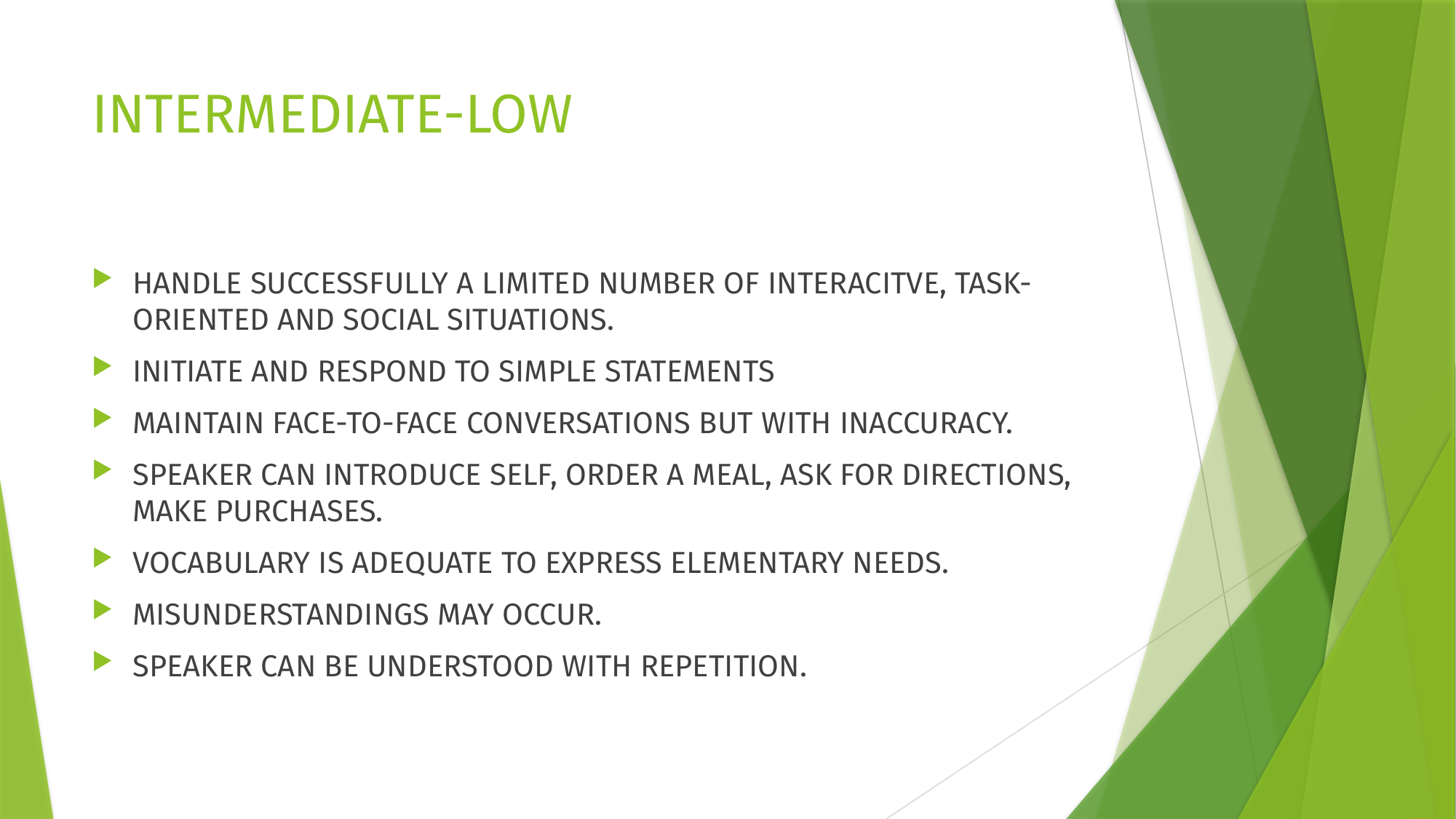

# INTERMEDIATE-LOW
HANDLE SUCCESSFULLY A LIMITED NUMBER OF INTERACITVE, TASK-ORIENTED AND SOCIAL SITUATIONS.
INITIATE AND RESPOND TO SIMPLE STATEMENTS
MAINTAIN FACE-TO-FACE CONVERSATIONS BUT WITH INACCURACY.
SPEAKER CAN INTRODUCE SELF, ORDER A MEAL, ASK FOR DIRECTIONS, MAKE PURCHASES.
VOCABULARY IS ADEQUATE TO EXPRESS ELEMENTARY NEEDS.
MISUNDERSTANDINGS MAY OCCUR.
SPEAKER CAN BE UNDERSTOOD WITH REPETITION.